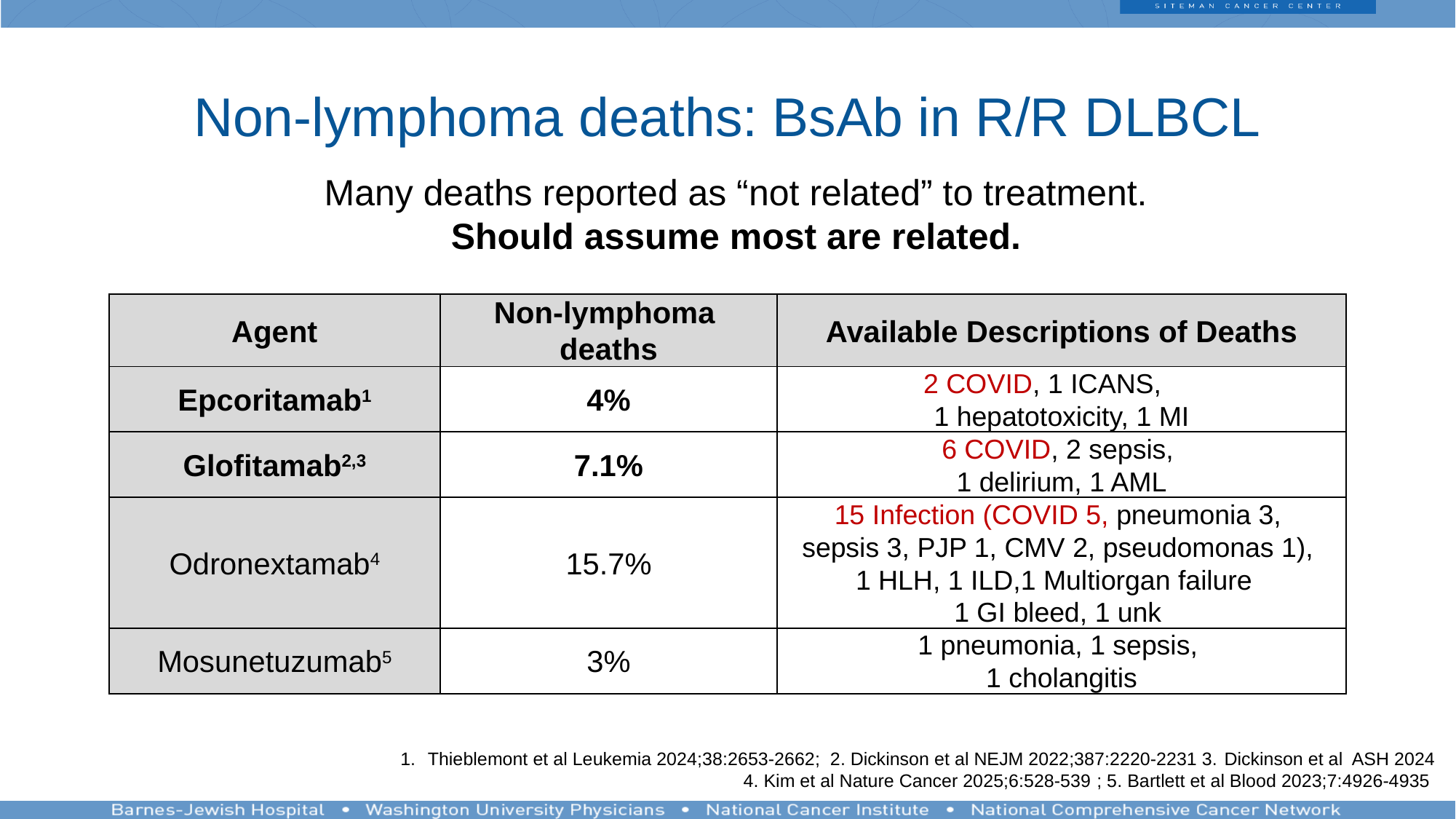

# Non-lymphoma deaths: BsAb in R/R DLBCL
Many deaths reported as “not related” to treatment.
Should assume most are related.
| Agent | Non-lymphoma deaths | Available Descriptions of Deaths |
| --- | --- | --- |
| Epcoritamab1 | 4% | 2 COVID, 1 ICANS, 1 hepatotoxicity, 1 MI |
| Glofitamab2,3 | 7.1% | 6 COVID, 2 sepsis, 1 delirium, 1 AML |
| Odronextamab4 | 15.7% | 15 Infection (COVID 5, pneumonia 3, sepsis 3, PJP 1, CMV 2, pseudomonas 1), 1 HLH, 1 ILD,1 Multiorgan failure 1 GI bleed, 1 unk |
| Mosunetuzumab5 | 3% | 1 pneumonia, 1 sepsis, 1 cholangitis |
Thieblemont et al Leukemia 2024;38:2653-2662;  2. Dickinson et al NEJM 2022;387:2220-2231 3. Dickinson et al  ASH 2024 4. Kim et al Nature Cancer 2025;6:528-539 ; 5. Bartlett et al Blood 2023;7:4926-4935